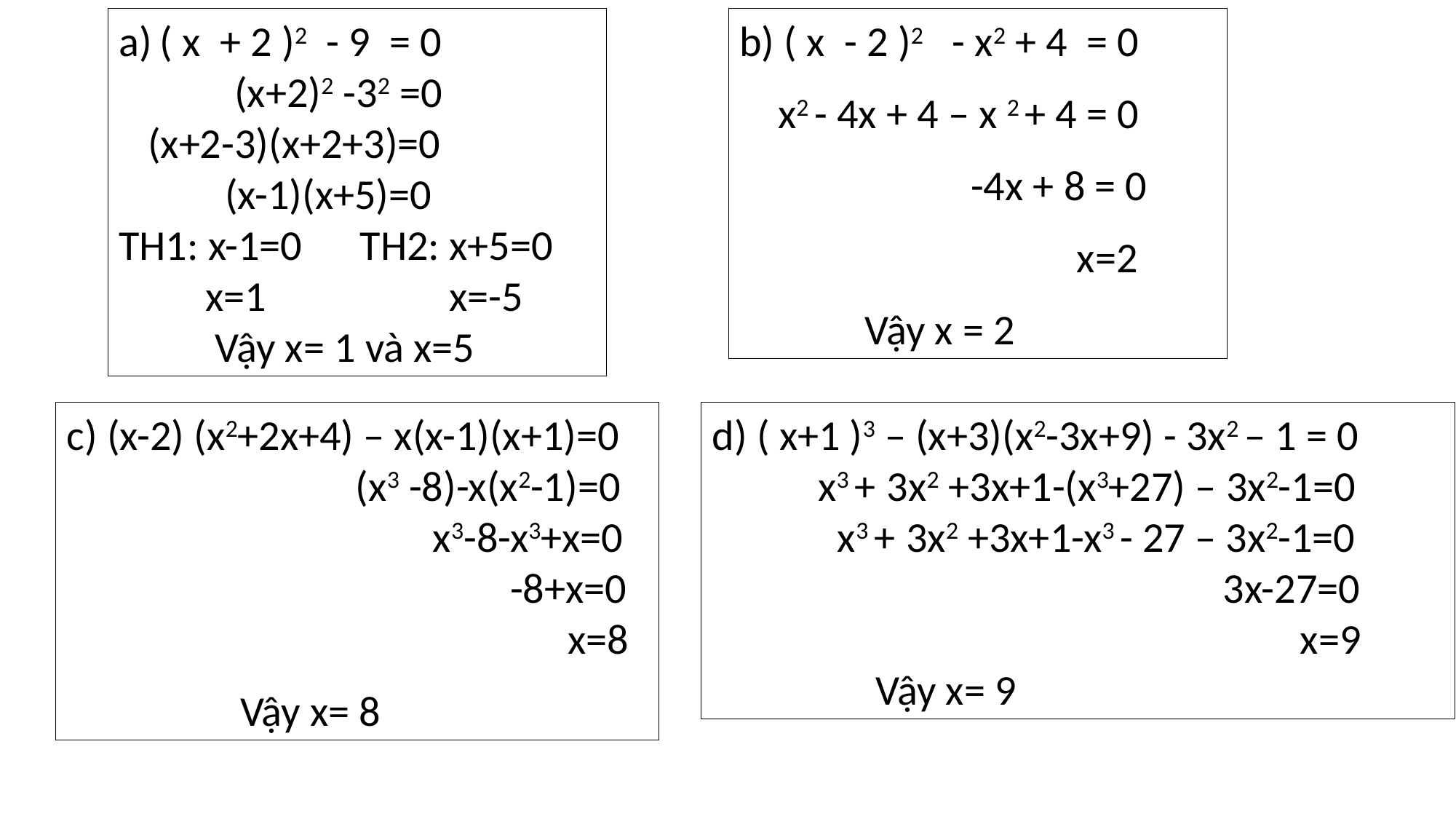

( x  + 2 )2  - 9  = 0
            (x+2)2 -32 =0
   (x+2-3)(x+2+3)=0
           (x-1)(x+5)=0
TH1: x-1=0      TH2: x+5=0
         x=1                   x=-5
          Vậy x= 1 và x=5
b) ( x  - 2 )2   - x2 + 4  = 0
    x2 - 4x + 4 – x 2 + 4 = 0
                        -4x + 8 = 0
                                   x=2
             Vậy x = 2
c) (x-2) (x2+2x+4) – x(x-1)(x+1)=0
                              (x3 -8)-x(x2-1)=0
                                      x3-8-x3+x=0
                                              -8+x=0
                                                    x=8
                  Vậy x= 8
d) ( x+1 )3 – (x+3)(x2-3x+9) - 3x2 – 1 = 0
           x3 +  3x2 +3x+1-(x3+27) – 3x2-1=0
             x3 +  3x2 +3x+1-x3 - 27 – 3x2-1=0
                                                     3x-27=0
                                                             x=9
                 Vậy x= 9